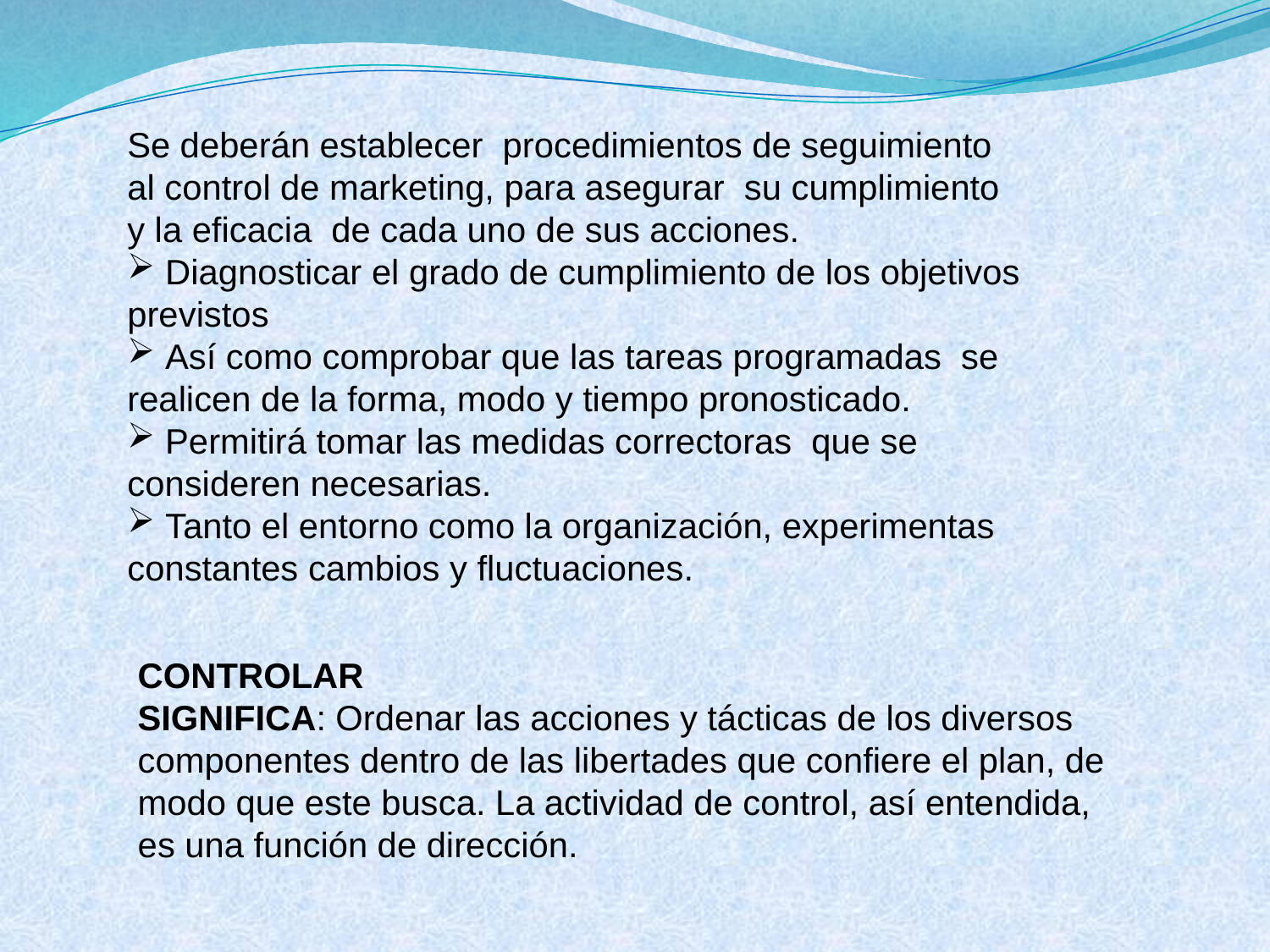

Se deberán establecer  procedimientos de seguimiento al control de marketing, para asegurar  su cumplimiento y la eficacia  de cada uno de sus acciones.
 Diagnosticar el grado de cumplimiento de los objetivos previstos
 Así como comprobar que las tareas programadas  se realicen de la forma, modo y tiempo pronosticado.
 Permitirá tomar las medidas correctoras  que se consideren necesarias.
 Tanto el entorno como la organización, experimentas constantes cambios y fluctuaciones.
CONTROLAR
SIGNIFICA: Ordenar las acciones y tácticas de los diversos componentes dentro de las libertades que confiere el plan, de modo que este busca. La actividad de control, así entendida, es una función de dirección.